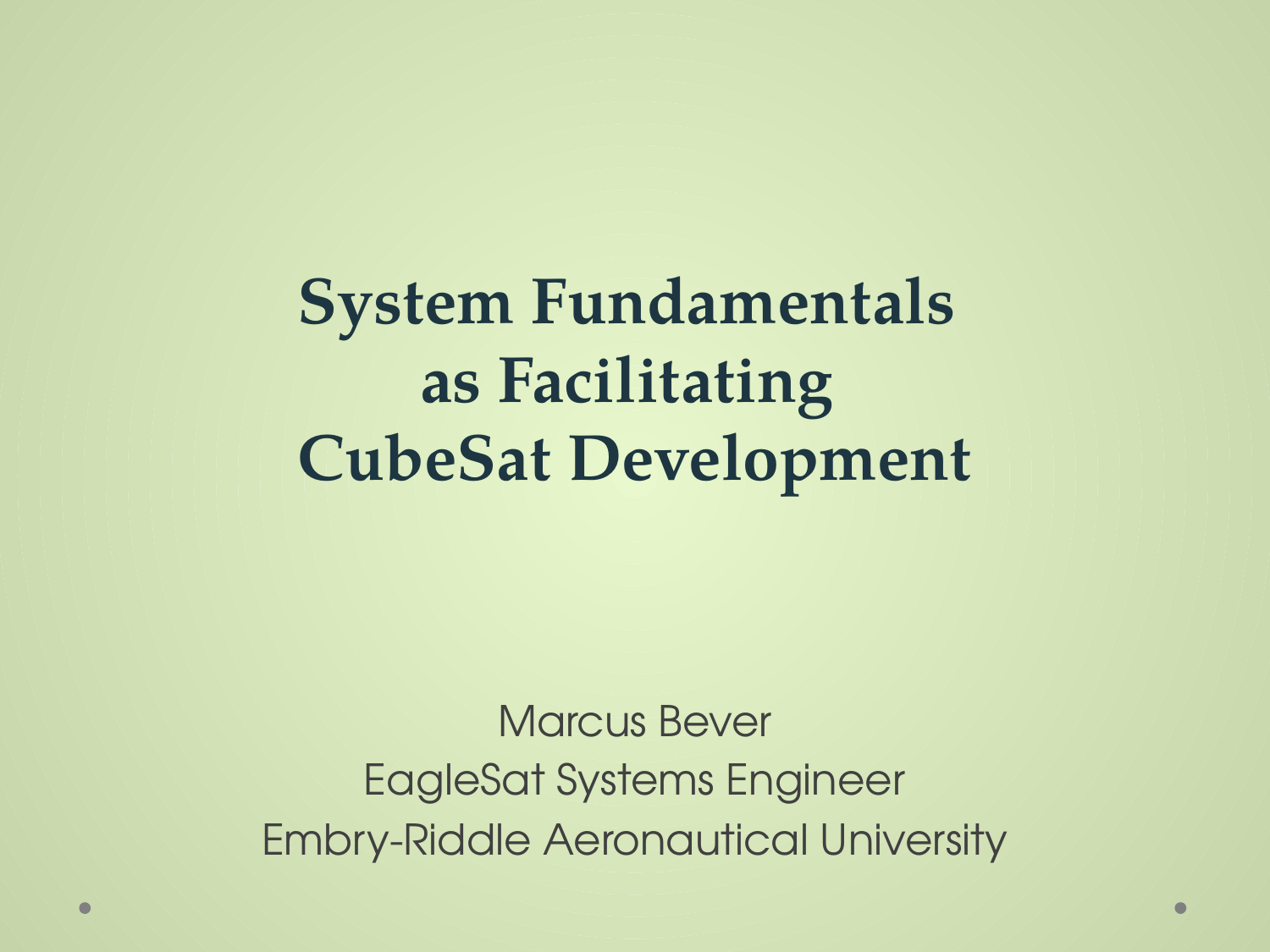

# System Fundamentals as Facilitating CubeSat Development
Marcus Bever
EagleSat Systems Engineer
Embry-Riddle Aeronautical University